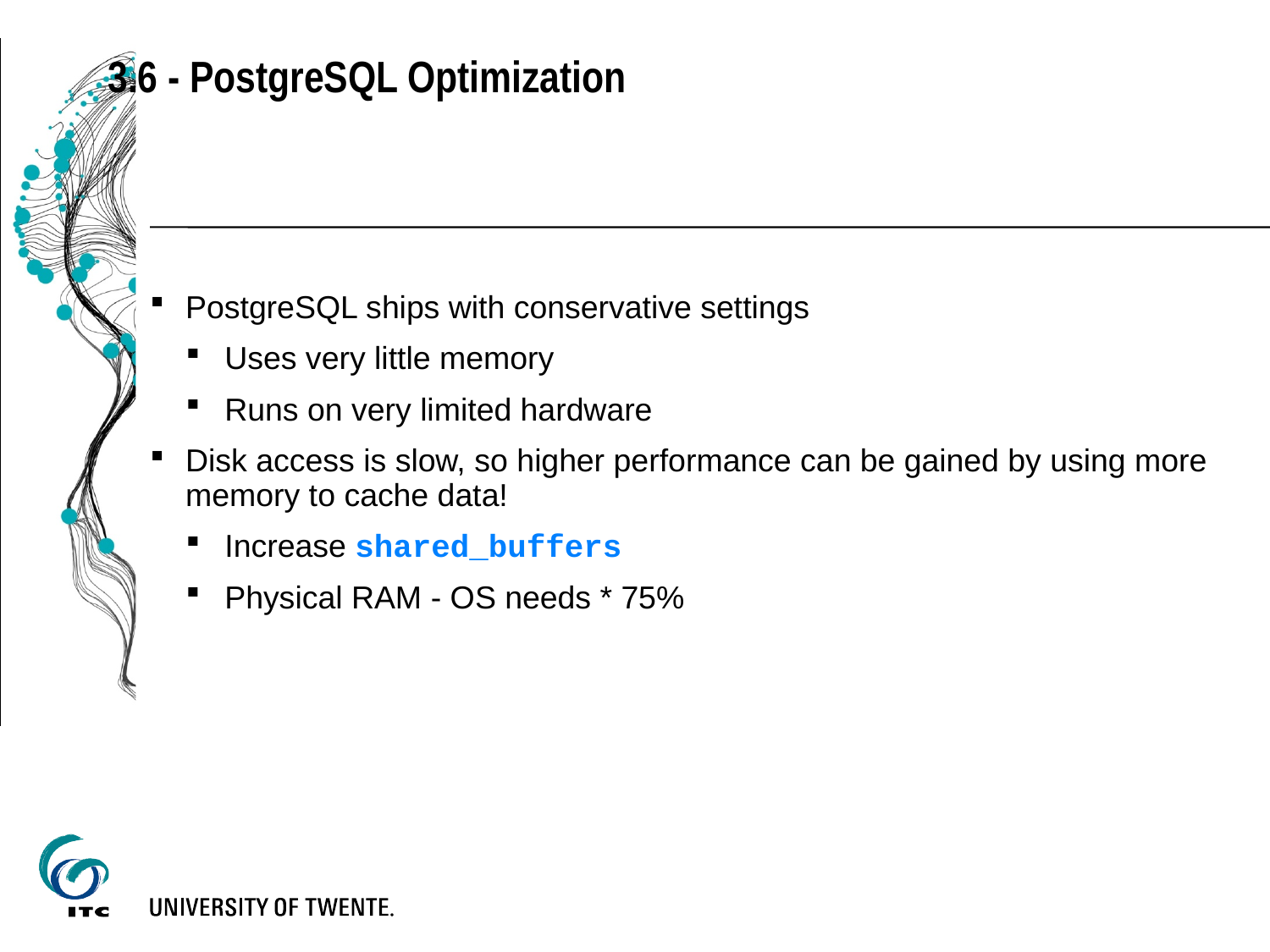

3.6 - PostgreSQL Optimization
PostgreSQL ships with conservative settings
Uses very little memory
Runs on very limited hardware
Disk access is slow, so higher performance can be gained by using more memory to cache data!
Increase shared_buffers
Physical RAM - OS needs * 75%